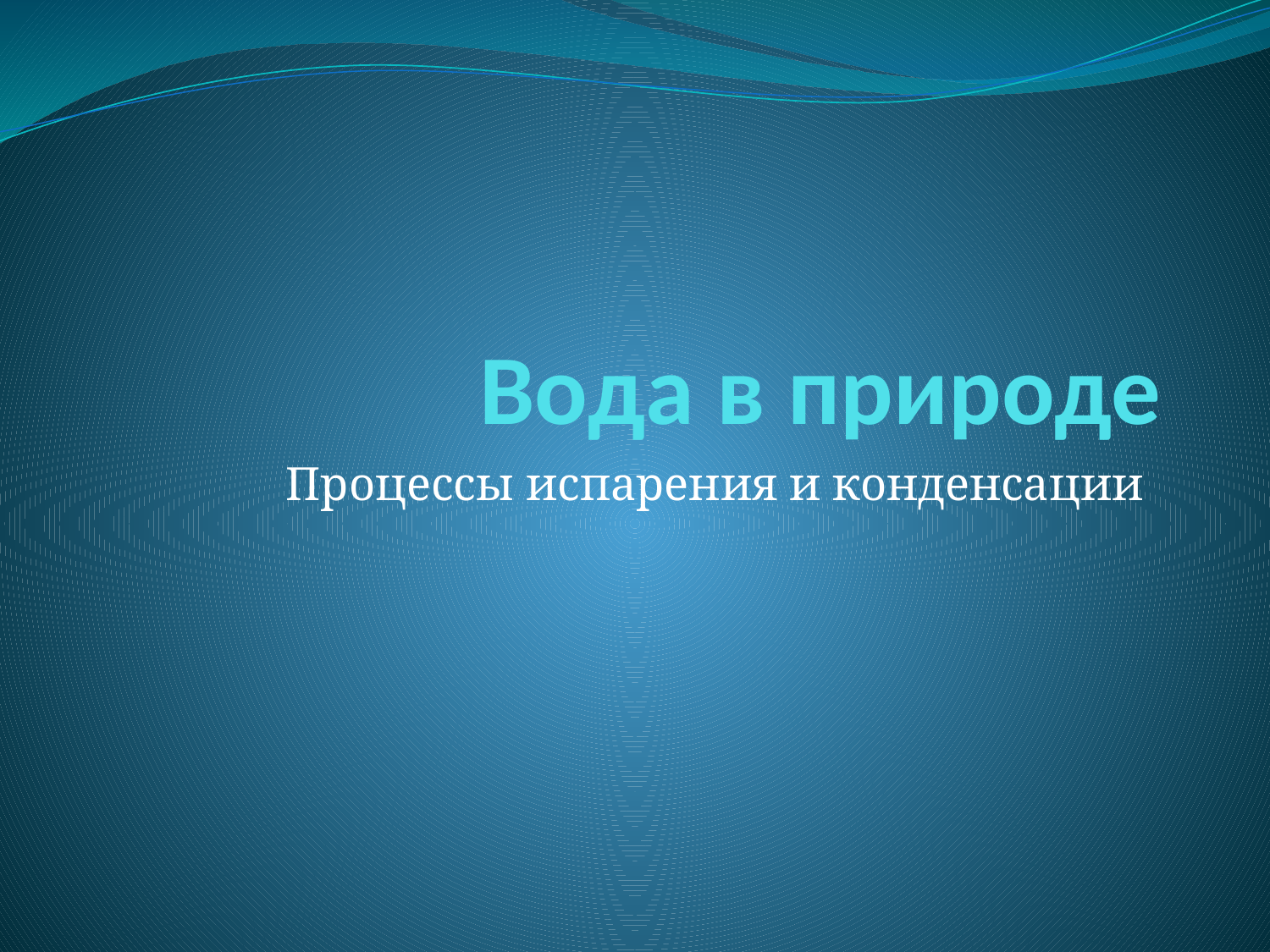

# Вода в природе
Процессы испарения и конденсации